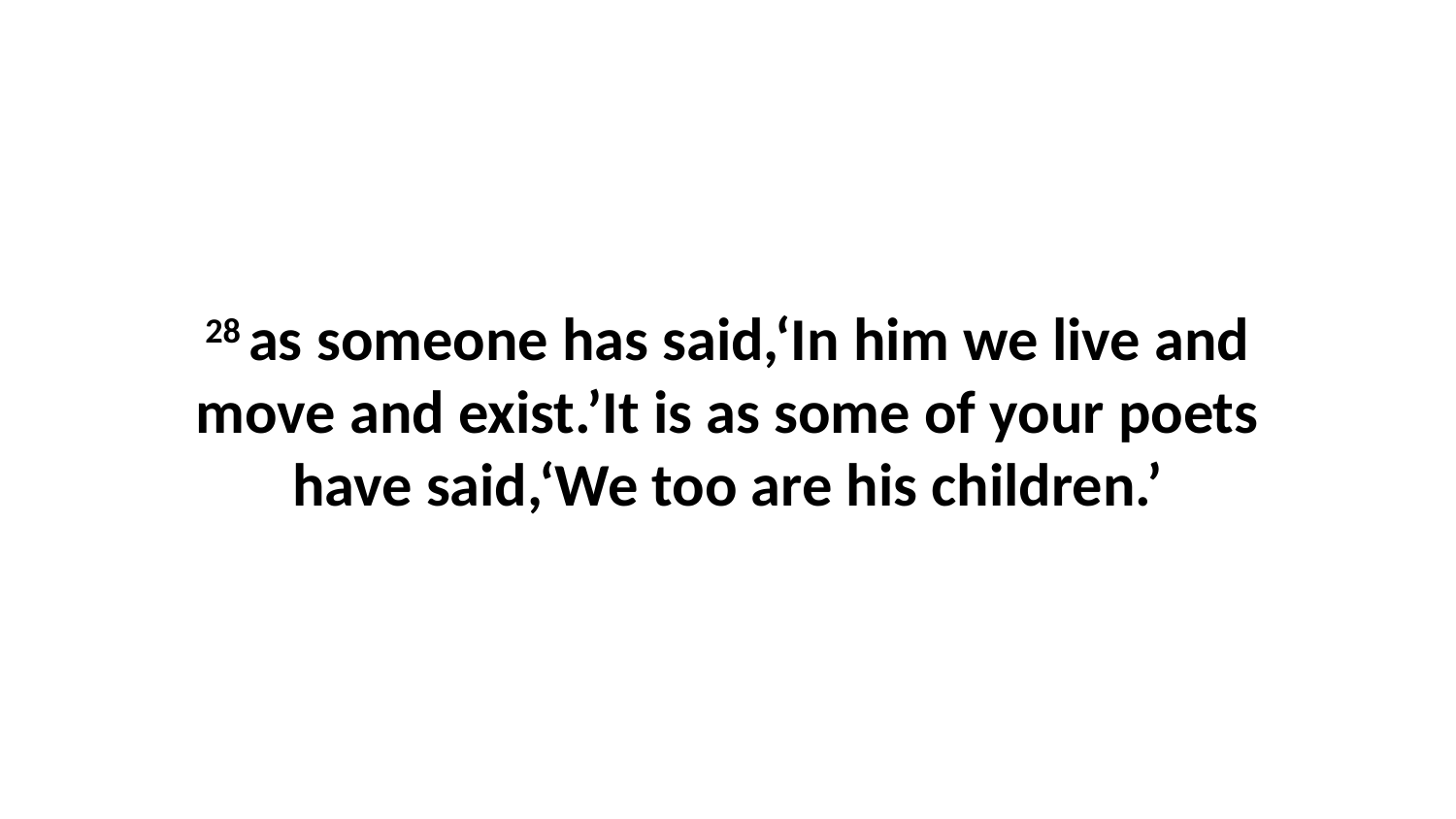

28 as someone has said,‘In him we live and move and exist.’It is as some of your poets have said,‘We too are his children.’